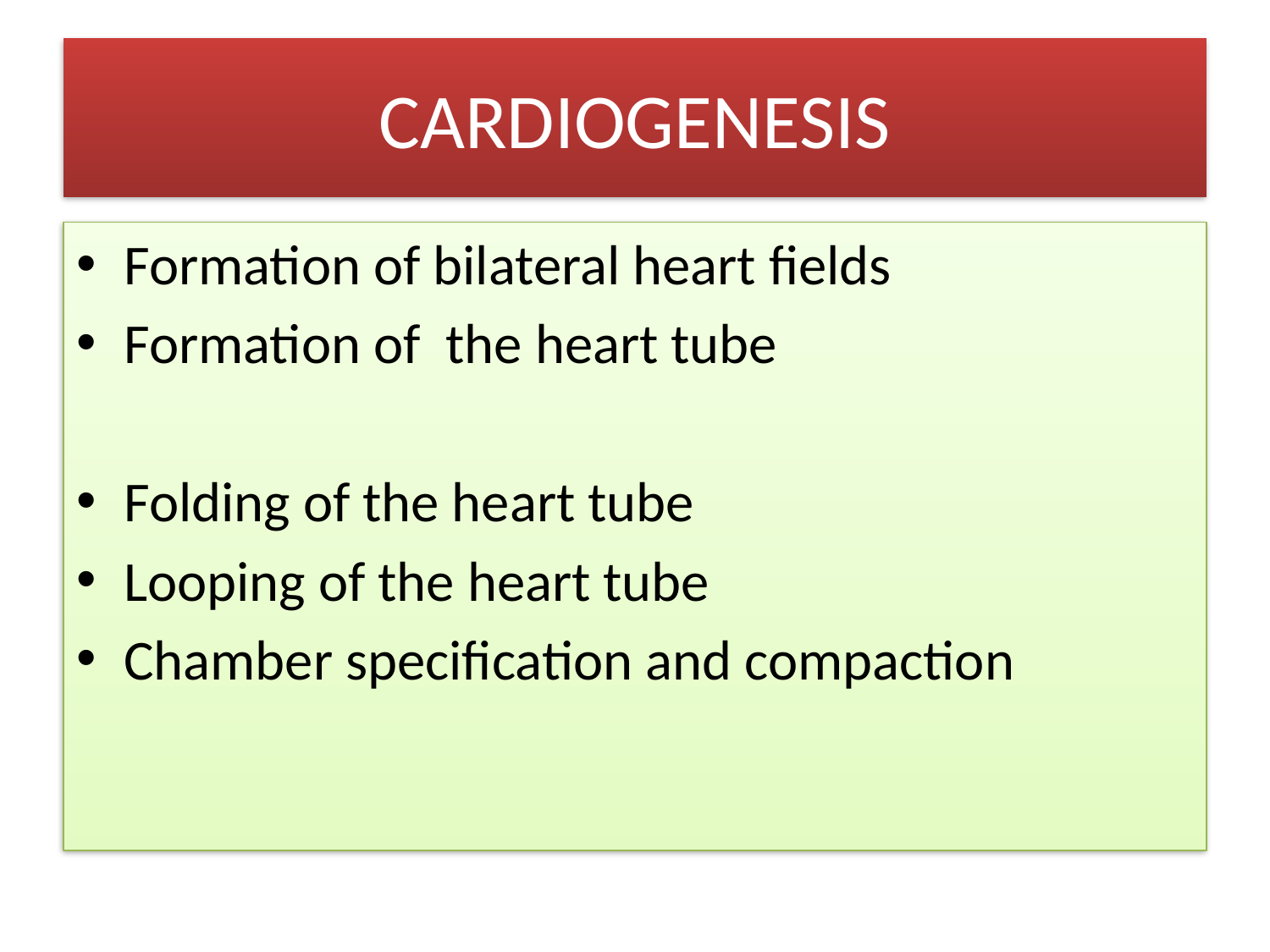

# CARDIOGENESIS
Formation of bilateral heart fields
Formation of  the heart tube

Folding of the heart tube
Looping of the heart tube
Chamber specification and compaction